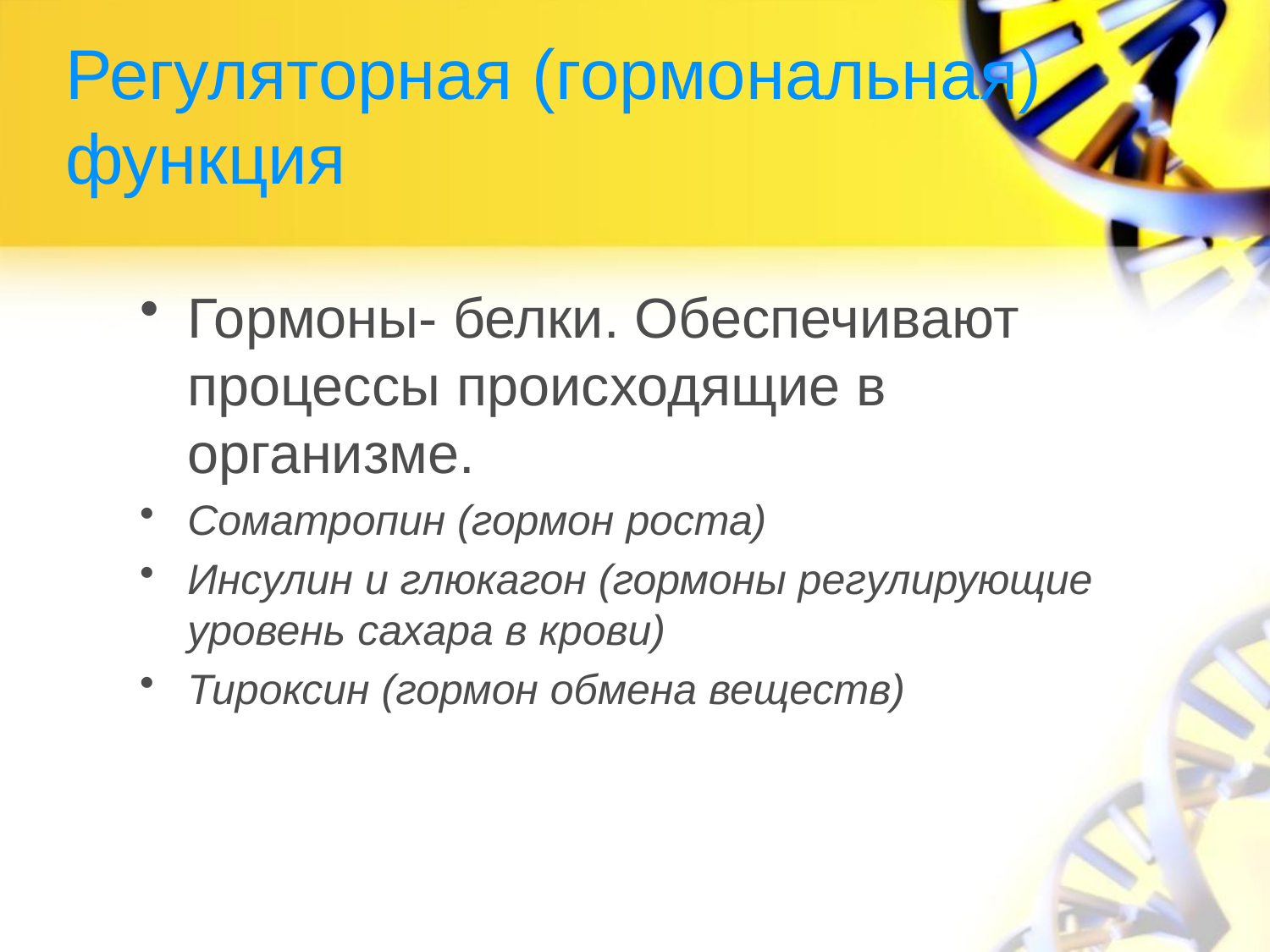

# Регуляторная (гормональная) функция
Гормоны- белки. Обеспечивают процессы происходящие в организме.
Соматропин (гормон роста)
Инсулин и глюкагон (гормоны регулирующие уровень сахара в крови)
Тироксин (гормон обмена веществ)